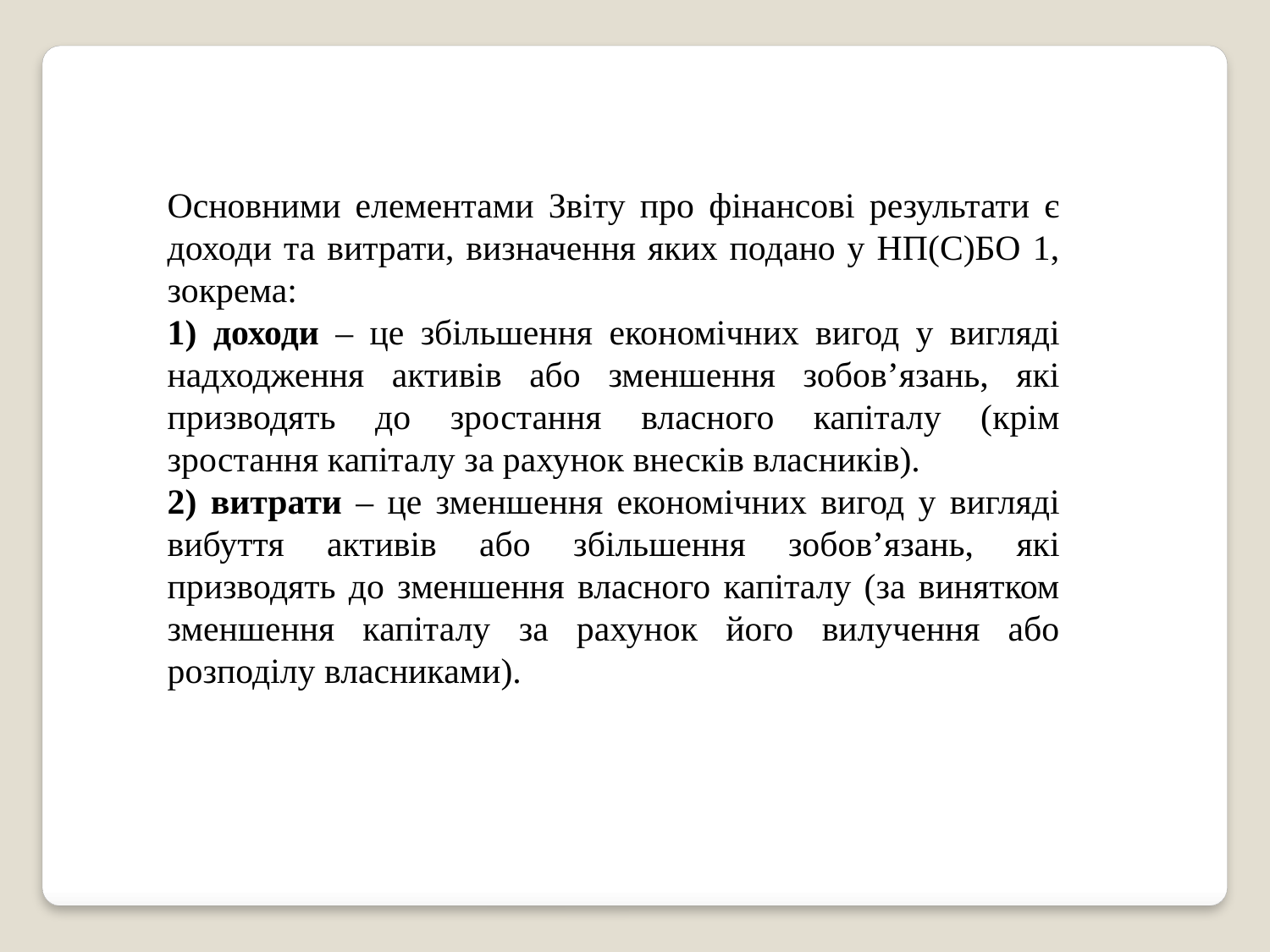

Основними елементами Звіту про фінансові результати є доходи та витрати, визначення яких подано у НП(С)БО 1, зокрема:
1) доходи – це збільшення економічних вигод у вигляді надходження активів або зменшення зобов’язань, які призводять до зростання власного капіталу (крім зростання капіталу за рахунок внесків власників).
2) витрати – це зменшення економічних вигод у вигляді вибуття активів або збільшення зобов’язань, які призводять до зменшення власного капіталу (за винятком зменшення капіталу за рахунок його вилучення або розподілу власниками).